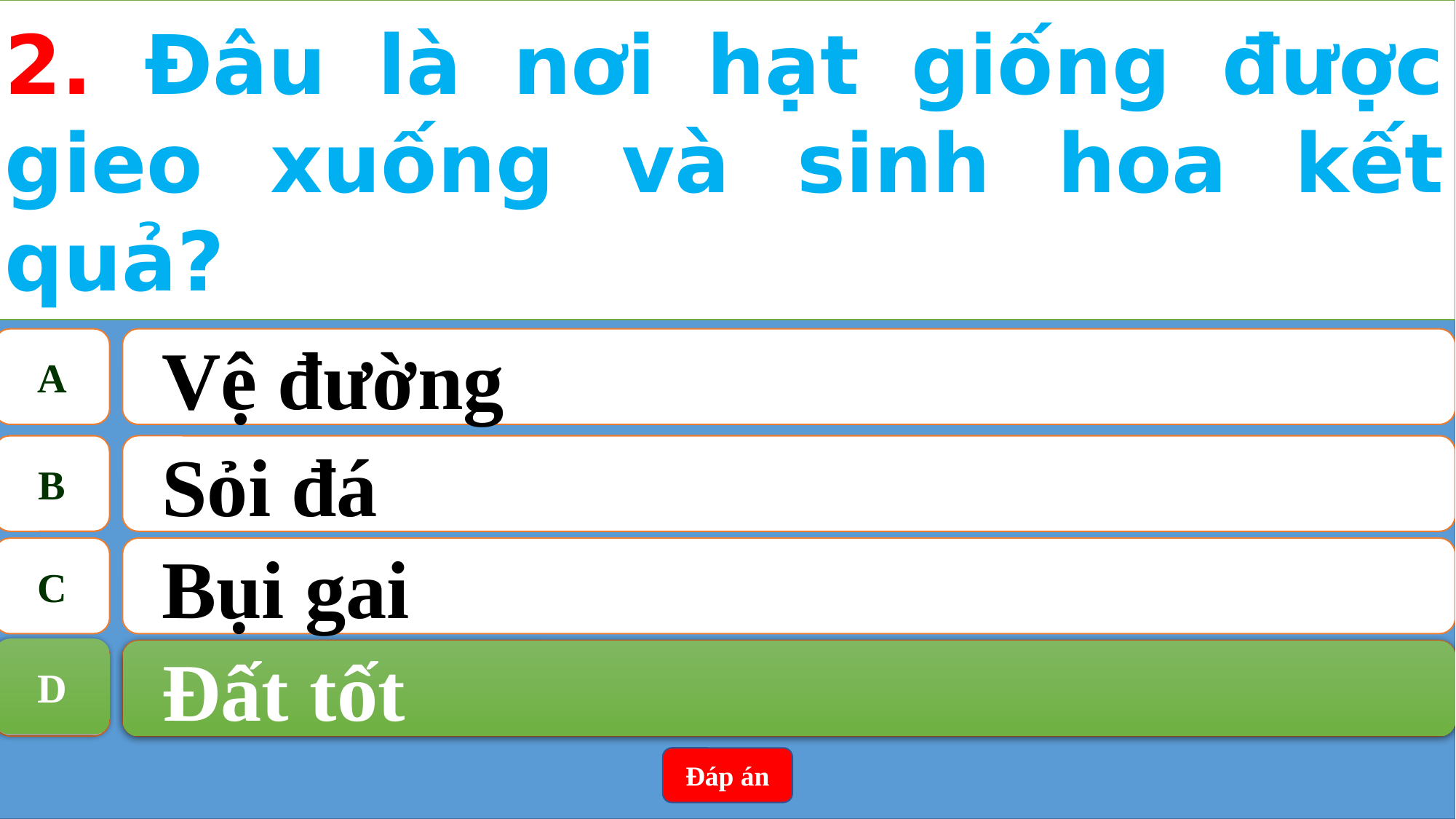

2. Đâu là nơi hạt giống được gieo xuống và sinh hoa kết quả?
A
Vệ đường
B
Sỏi đá
C
Bụi gai
D
Đất tốt
D
Đất tốt
Đáp án